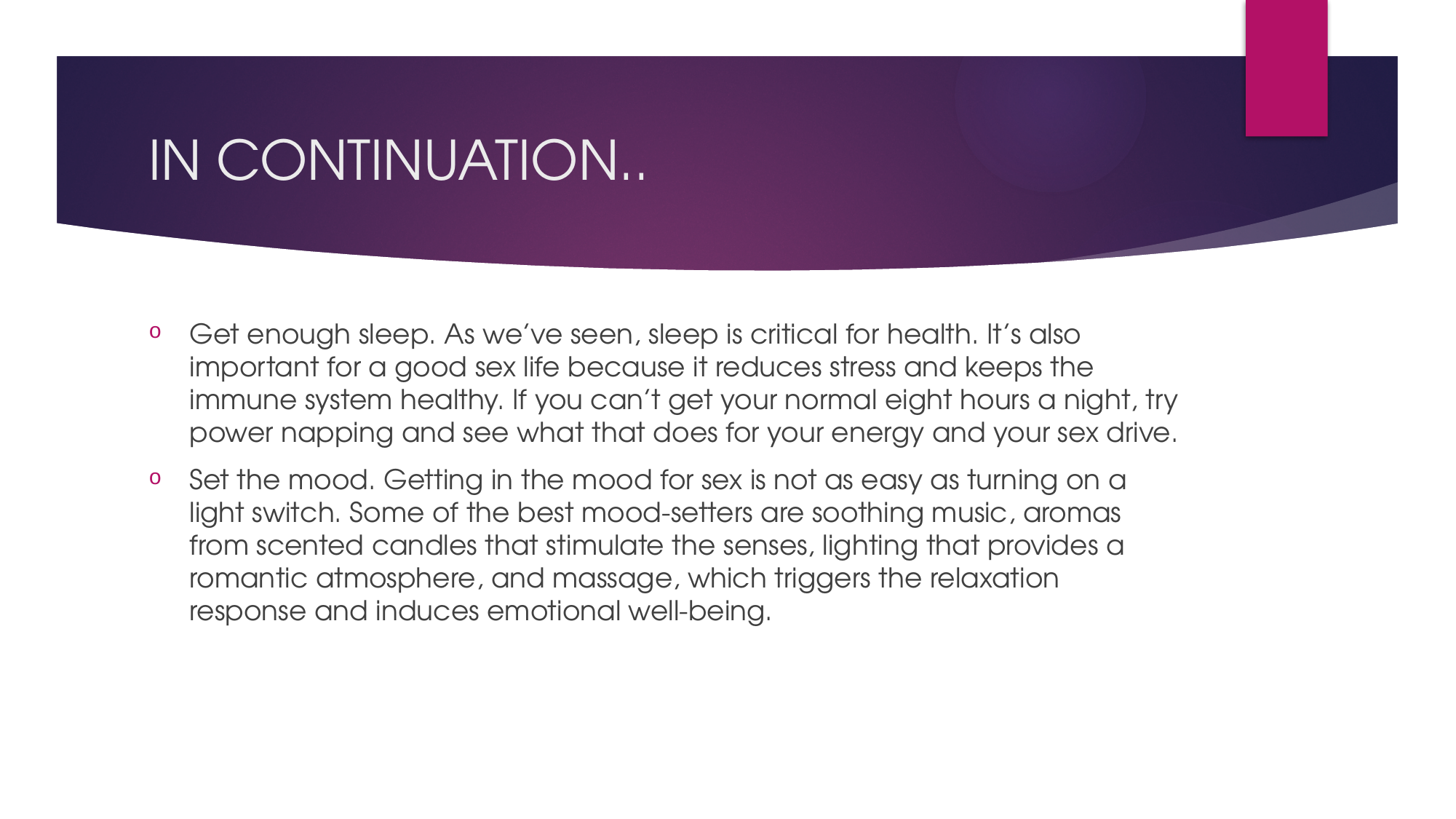

# IN CONTINUATION..
Get enough sleep. As we’ve seen, sleep is critical for health. It’s also important for a good sex life because it reduces stress and keeps the immune system healthy. If you can’t get your normal eight hours a night, try power napping and see what that does for your energy and your sex drive.
Set the mood. Getting in the mood for sex is not as easy as turning on a light switch. Some of the best mood-setters are soothing music, aromas from scented candles that stimulate the senses, lighting that provides a romantic atmosphere, and massage, which triggers the relaxation response and induces emotional well-being.